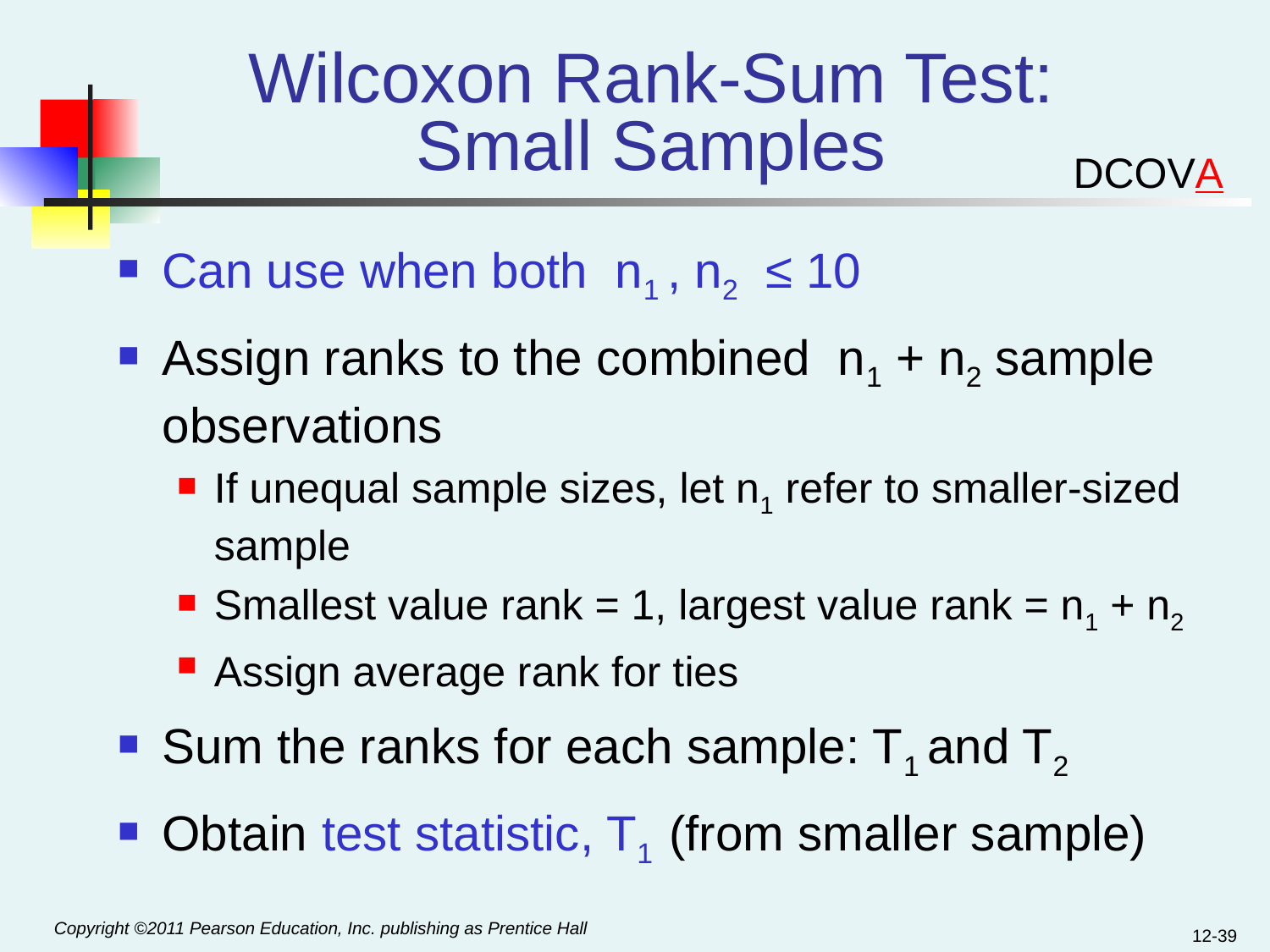

# Wilcoxon Rank-Sum Test: Small Samples
DCOVA
Can use when both  n1 , n2  ≤ 10
Assign ranks to the combined  n1 + n2 sample observations
If unequal sample sizes, let n1 refer to smaller-sized sample
Smallest value rank = 1, largest value rank = n1 + n2
Assign average rank for ties
Sum the ranks for each sample: T1 and T2
Obtain test statistic, T1  (from smaller sample)
12-39